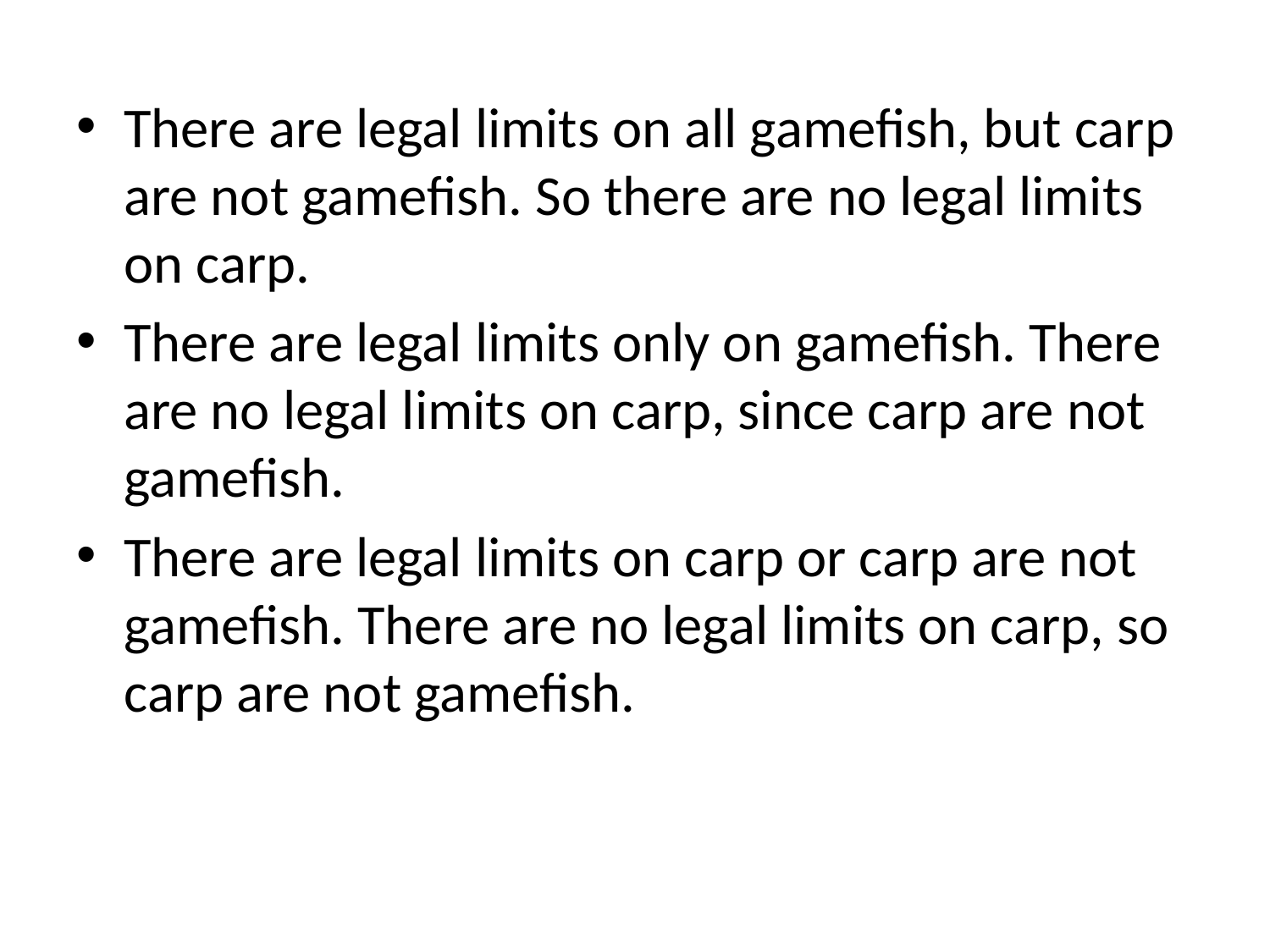

There are legal limits on all gamefish, but carp are not gamefish. So there are no legal limits on carp.
There are legal limits only on gamefish. There are no legal limits on carp, since carp are not gamefish.
There are legal limits on carp or carp are not gamefish. There are no legal limits on carp, so carp are not gamefish.